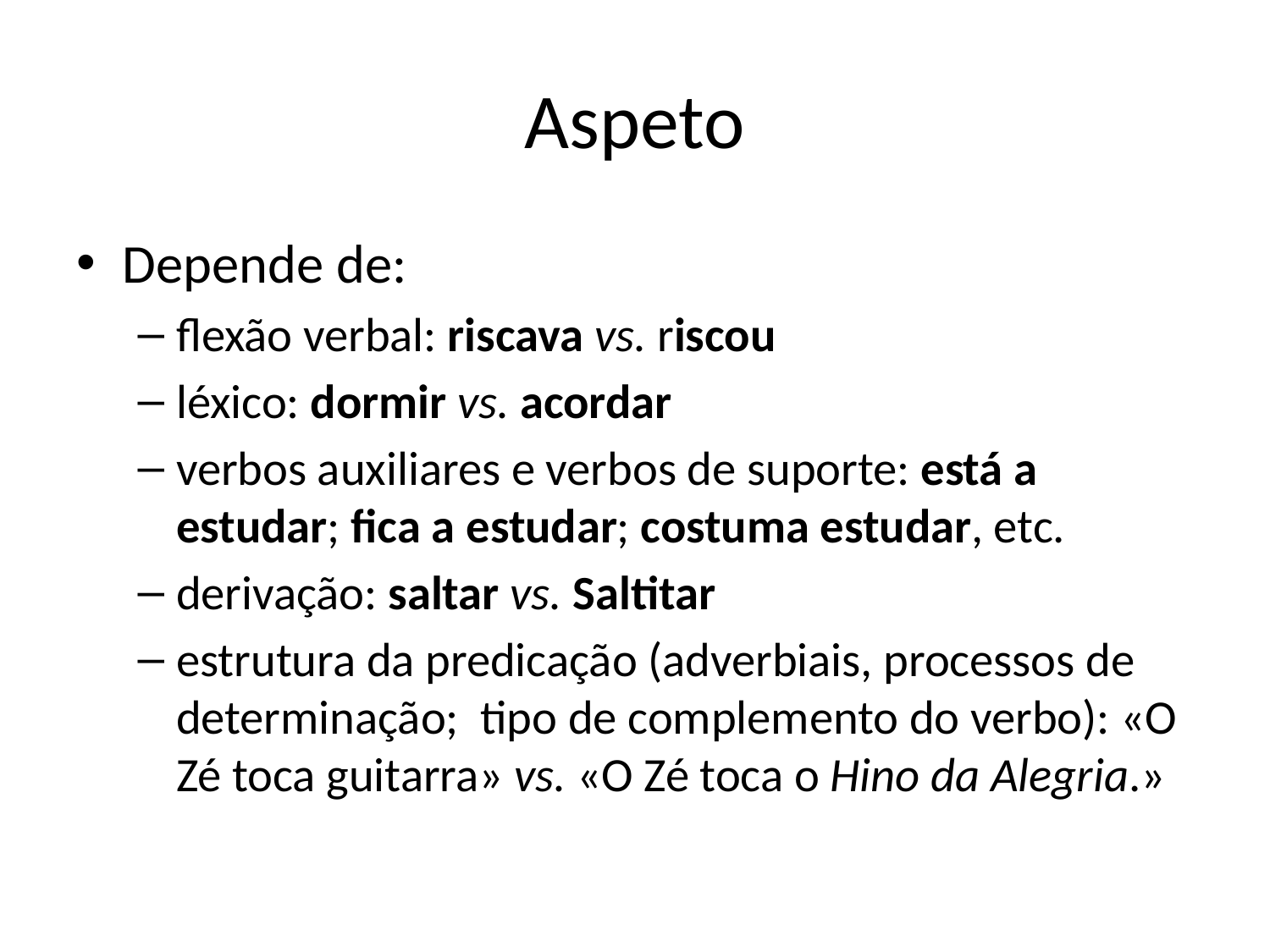

# Aspeto
Depende de:
flexão verbal: riscava vs. riscou
léxico: dormir vs. acordar
verbos auxiliares e verbos de suporte: está a estudar; fica a estudar; costuma estudar, etc.
derivação: saltar vs. Saltitar
estrutura da predicação (adverbiais, processos de determinação;  tipo de complemento do verbo): «O Zé toca guitarra» vs. «O Zé toca o Hino da Alegria.»